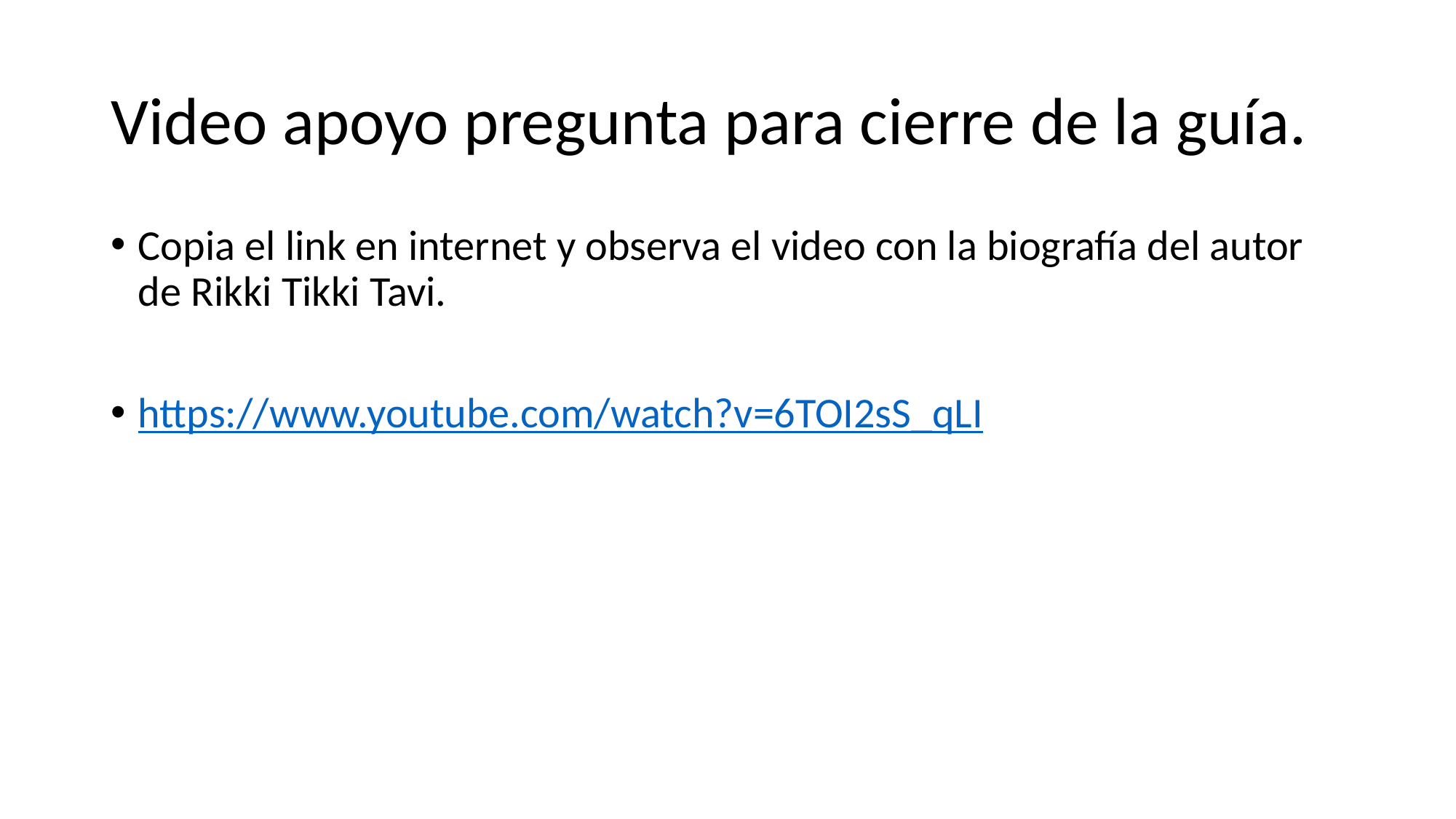

# Video apoyo pregunta para cierre de la guía.
Copia el link en internet y observa el video con la biografía del autor de Rikki Tikki Tavi.

https://www.youtube.com/watch?v=6TOI2sS_qLI